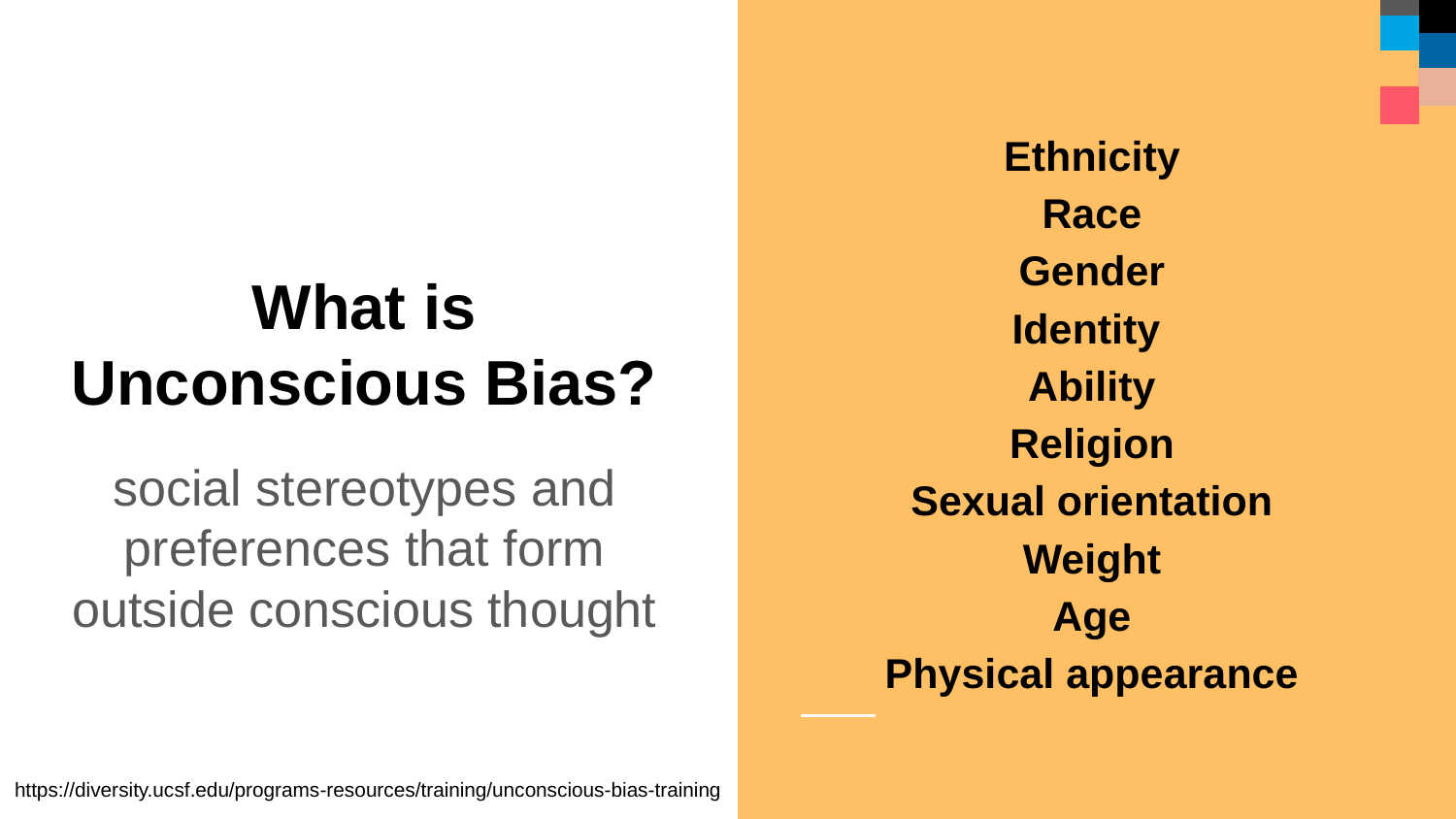

Ethnicity
Race
Gender
Identity
Ability
Religion
Sexual orientation
Weight
Age
Physical appearance
# What is Unconscious Bias?
social stereotypes and preferences that form outside conscious thought
https://diversity.ucsf.edu/programs-resources/training/unconscious-bias-training